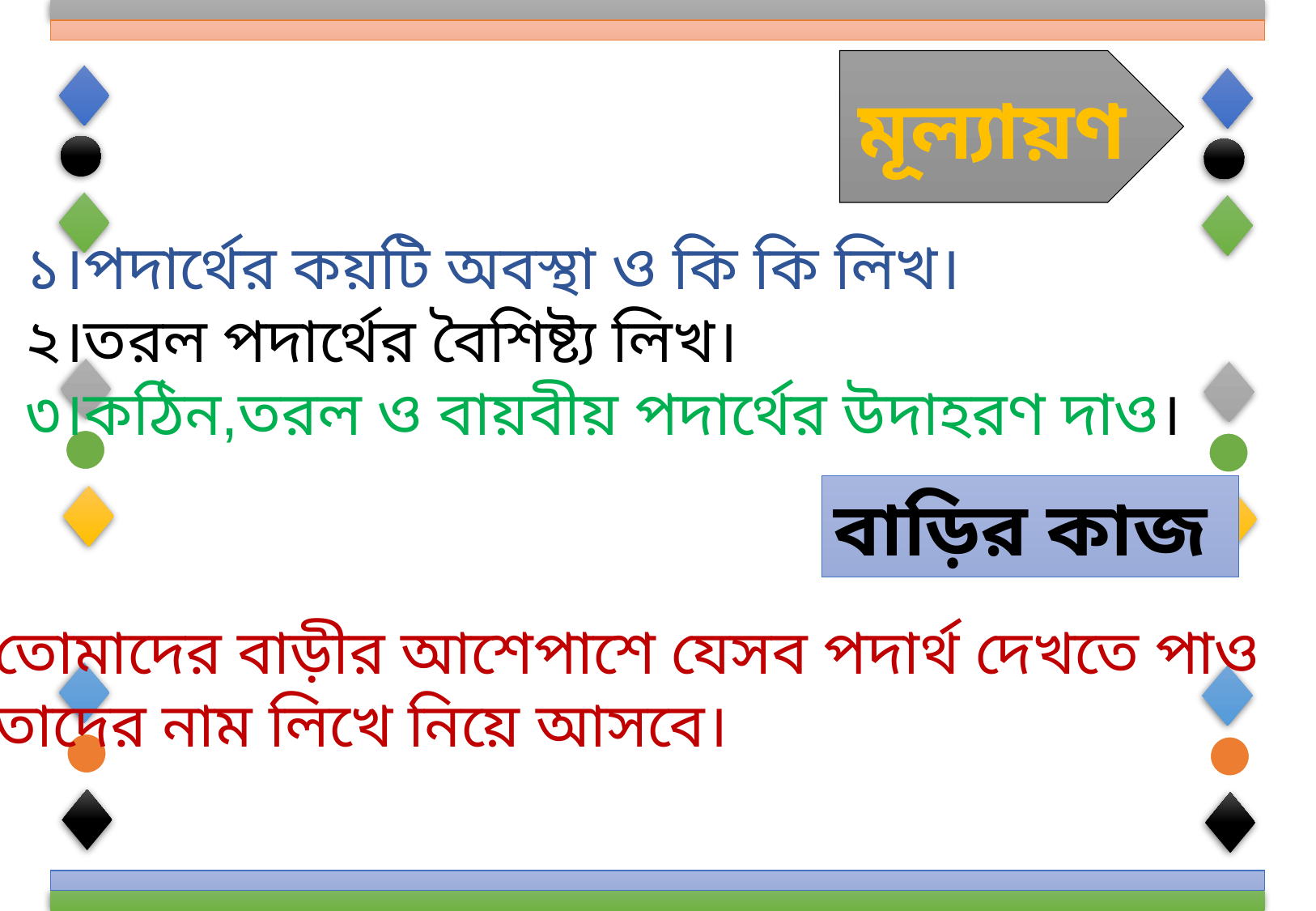

মূল্যায়ণ
১।পদার্থের কয়টি অবস্থা ও কি কি লিখ।
২।তরল পদার্থের বৈশিষ্ট্য লিখ।
৩।কঠিন,তরল ও বায়বীয় পদার্থের উদাহরণ দাও।
বাড়ির কাজ
তোমাদের বাড়ীর আশেপাশে যেসব পদার্থ দেখতে পাও
তাদের নাম লিখে নিয়ে আসবে।